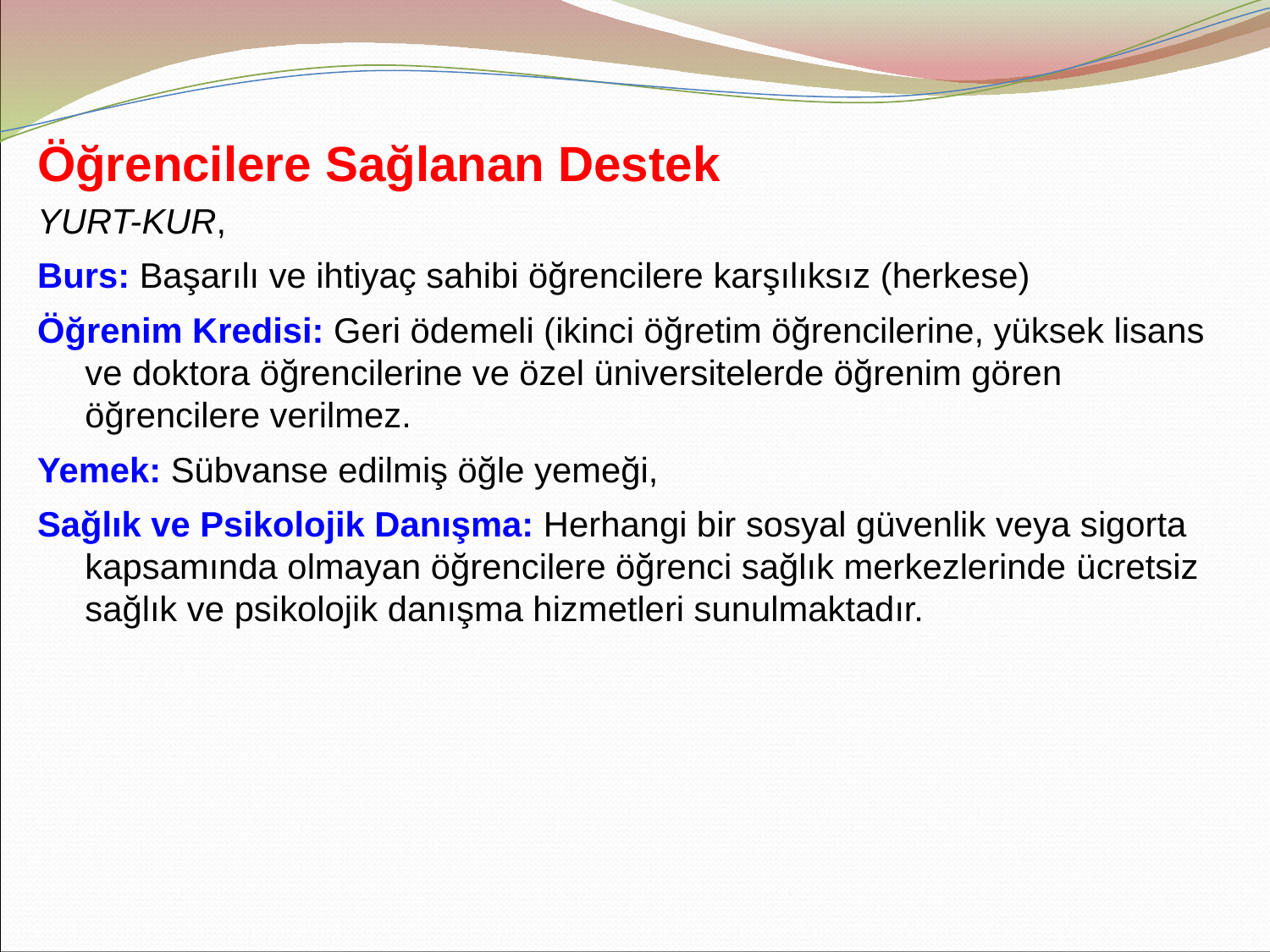

Öğrencilere Sağlanan Destek
YURT-KUR,
Burs: Başarılı ve ihtiyaç sahibi öğrencilere karşılıksız (herkese)
Öğrenim Kredisi: Geri ödemeli (ikinci öğretim öğrencilerine, yüksek lisans ve doktora öğrencilerine ve özel üniversitelerde öğrenim gören öğrencilere verilmez.
Yemek: Sübvanse edilmiş öğle yemeği,
Sağlık ve Psikolojik Danışma: Herhangi bir sosyal güvenlik veya sigorta kapsamında olmayan öğrencilere öğrenci sağlık merkezlerinde ücretsiz sağlık ve psikolojik danışma hizmetleri sunulmaktadır.